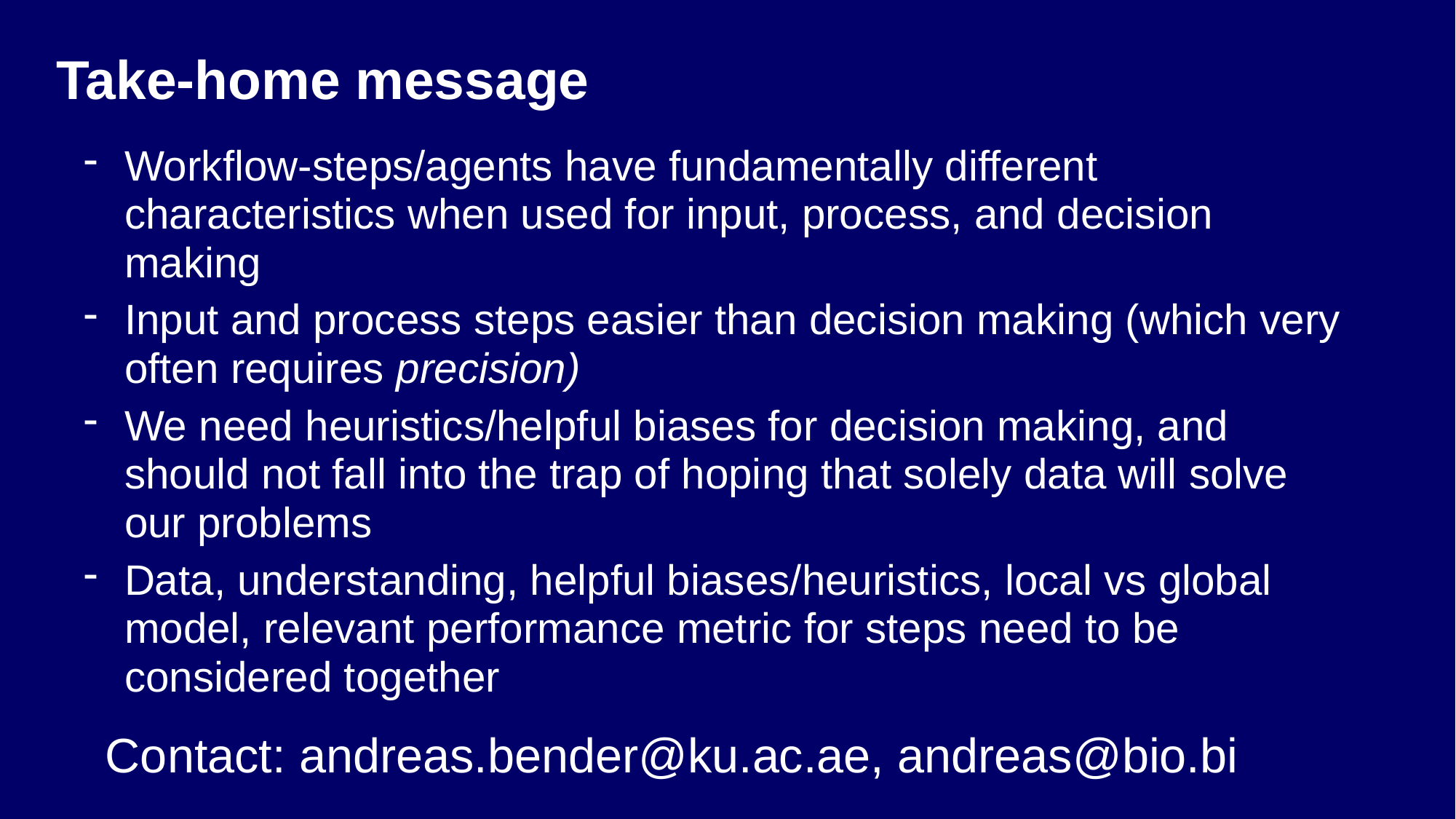

# Take-home message
Workflow-steps/agents have fundamentally different characteristics when used for input, process, and decision making
Input and process steps easier than decision making (which very often requires precision)
We need heuristics/helpful biases for decision making, and should not fall into the trap of hoping that solely data will solve our problems
Data, understanding, helpful biases/heuristics, local vs global model, relevant performance metric for steps need to be considered together

Contact: andreas.bender@ku.ac.ae, andreas@bio.bi